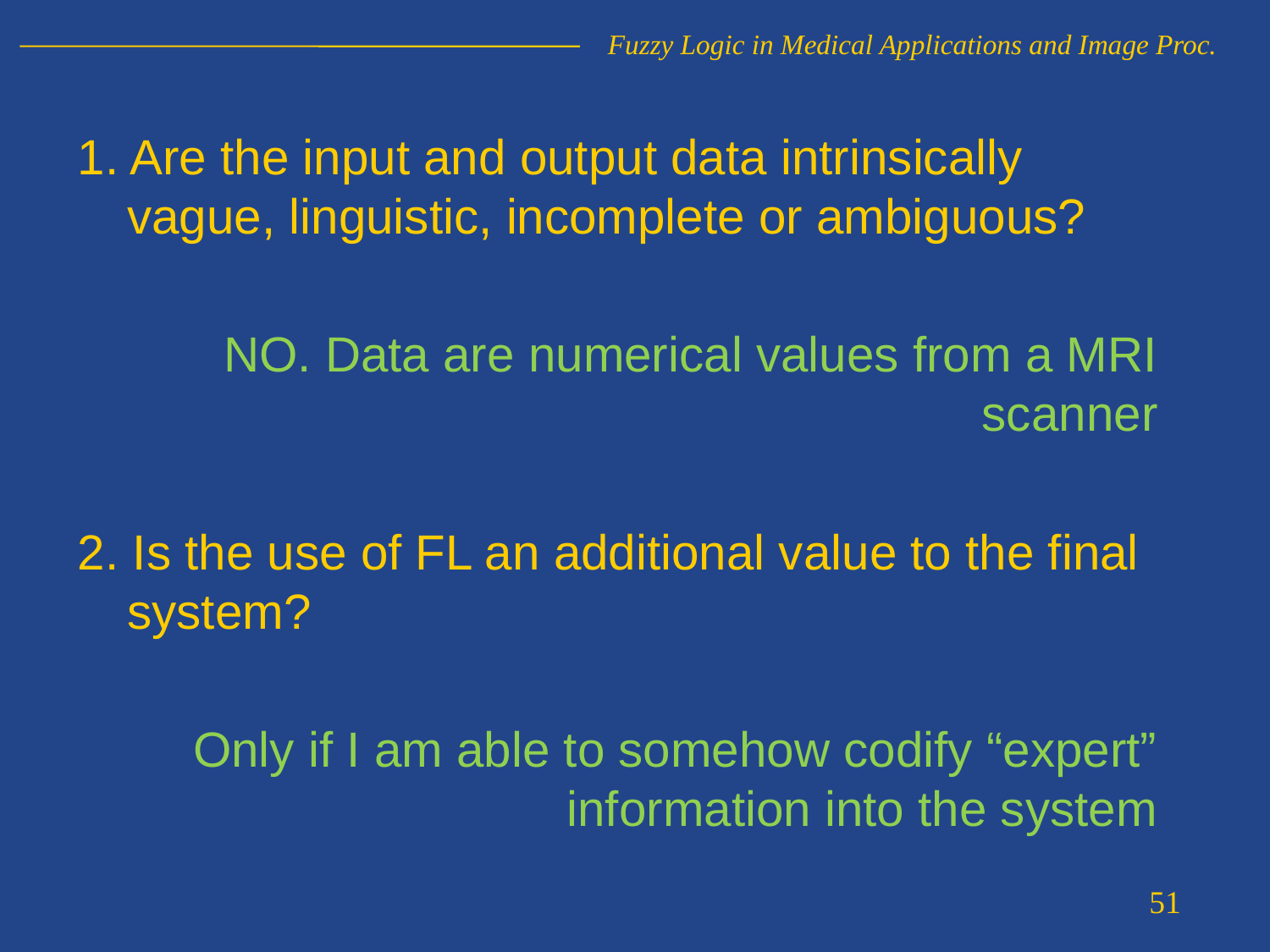

Fuzzy Logic in Medical Applications and Image Proc.

1. Are the input and output data intrinsically vague, linguistic, incomplete or ambiguous?

NO. Data are numerical values from a MRI scanner

2. Is the use of FL an additional value to the final system?

Only if I am able to somehow codify “expert” information into the system

51